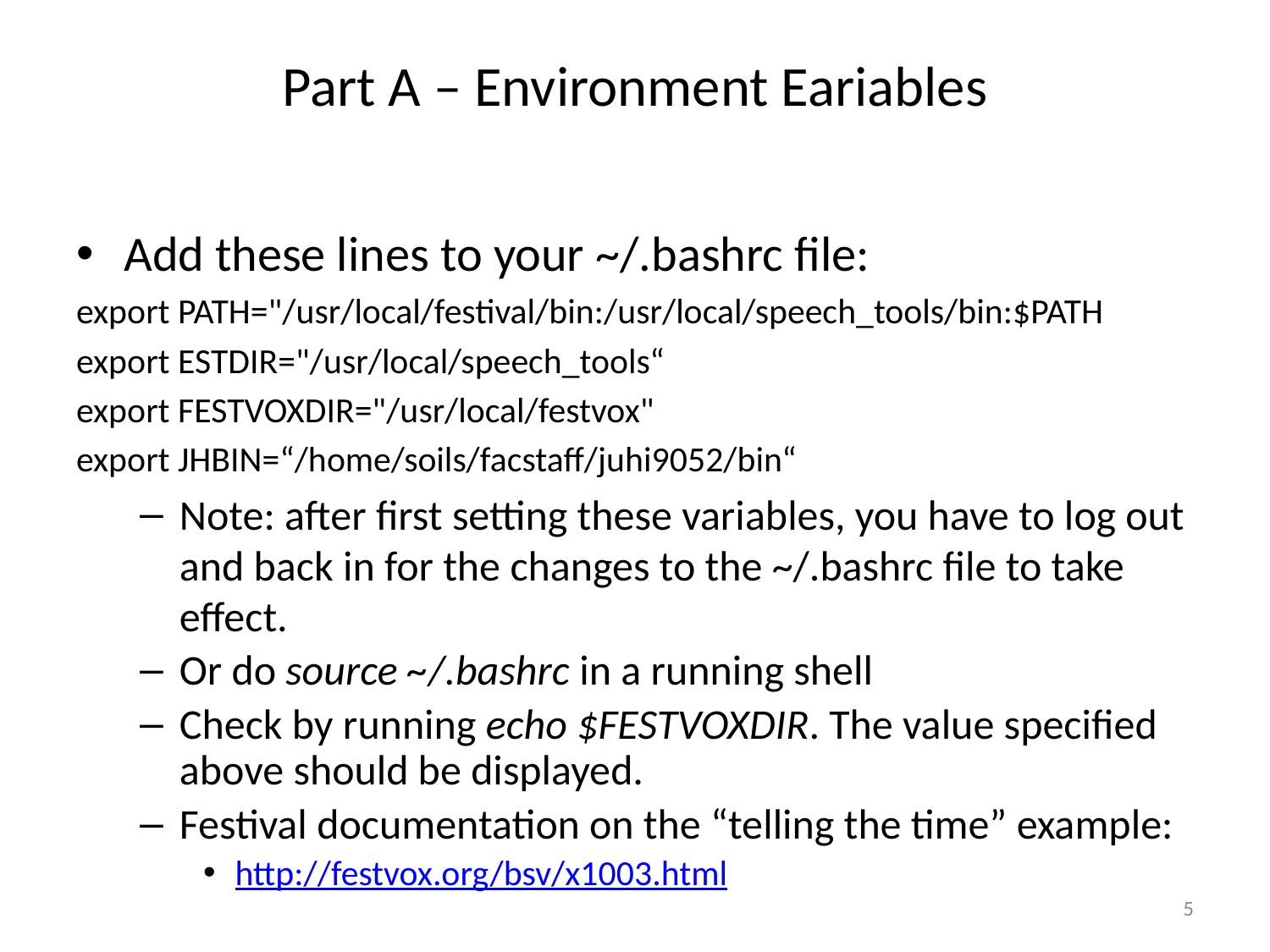

# Part A – Environment Eariables
Add these lines to your ~/.bashrc file:
export PATH="/usr/local/festival/bin:/usr/local/speech_tools/bin:$PATH
export ESTDIR="/usr/local/speech_tools“
export FESTVOXDIR="/usr/local/festvox"
export JHBIN=“/home/soils/facstaff/juhi9052/bin“
Note: after first setting these variables, you have to log out and back in for the changes to the ~/.bashrc file to take effect.
Or do source ~/.bashrc in a running shell
Check by running echo $FESTVOXDIR. The value specified above should be displayed.
Festival documentation on the “telling the time” example:
http://festvox.org/bsv/x1003.html
5